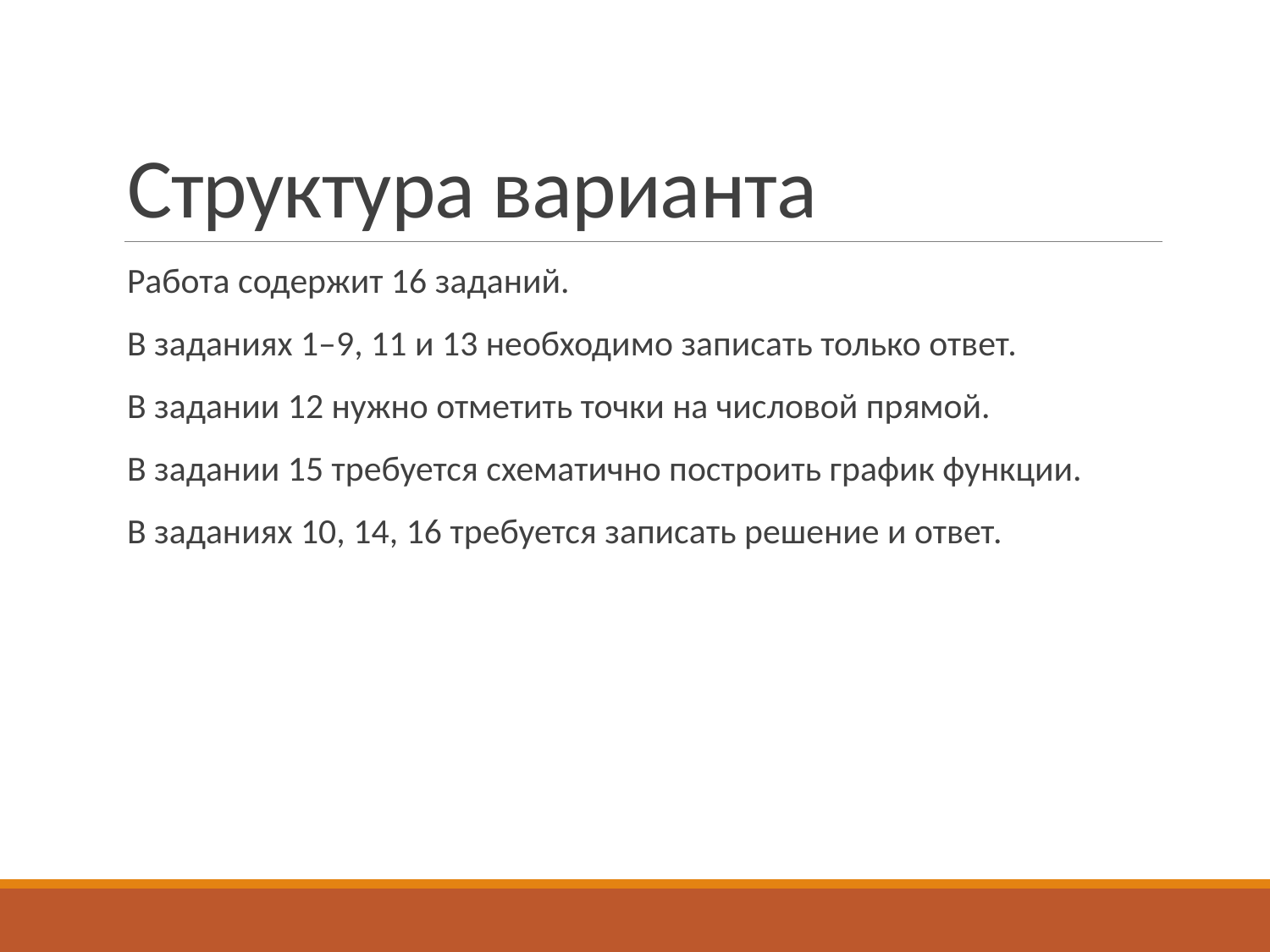

# Структура варианта
Работа содержит 16 заданий.
В заданиях 1–9, 11 и 13 необходимо записать только ответ.
В задании 12 нужно отметить точки на числовой прямой.
В задании 15 требуется схематично построить график функции.
В заданиях 10, 14, 16 требуется записать решение и ответ.